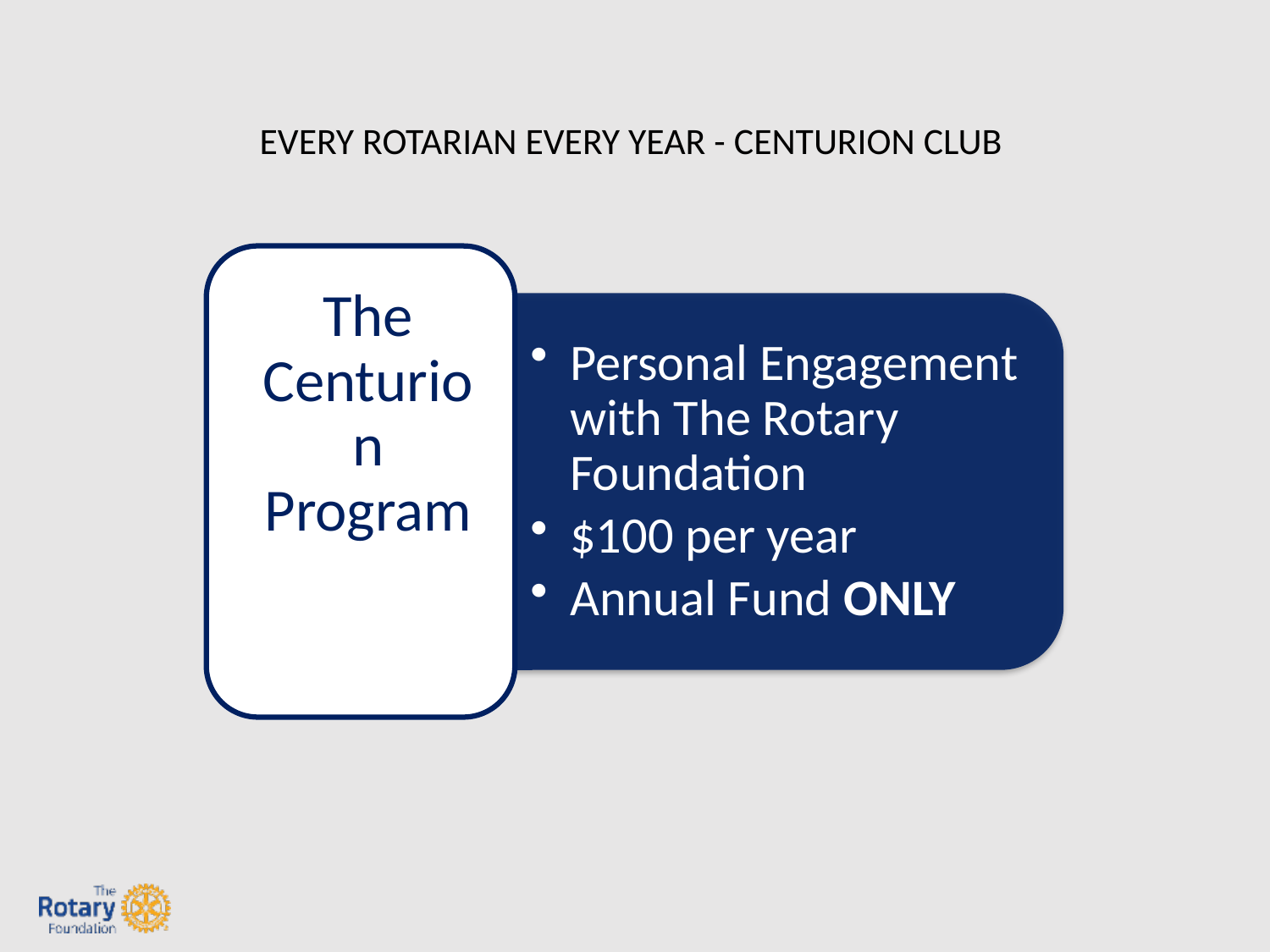

# EVERY ROTARIAN EVERY YEAR - CENTURION CLUB
Personal Engagement with The Rotary Foundation
$100 per year
Annual Fund ONLY
The Centurion Program